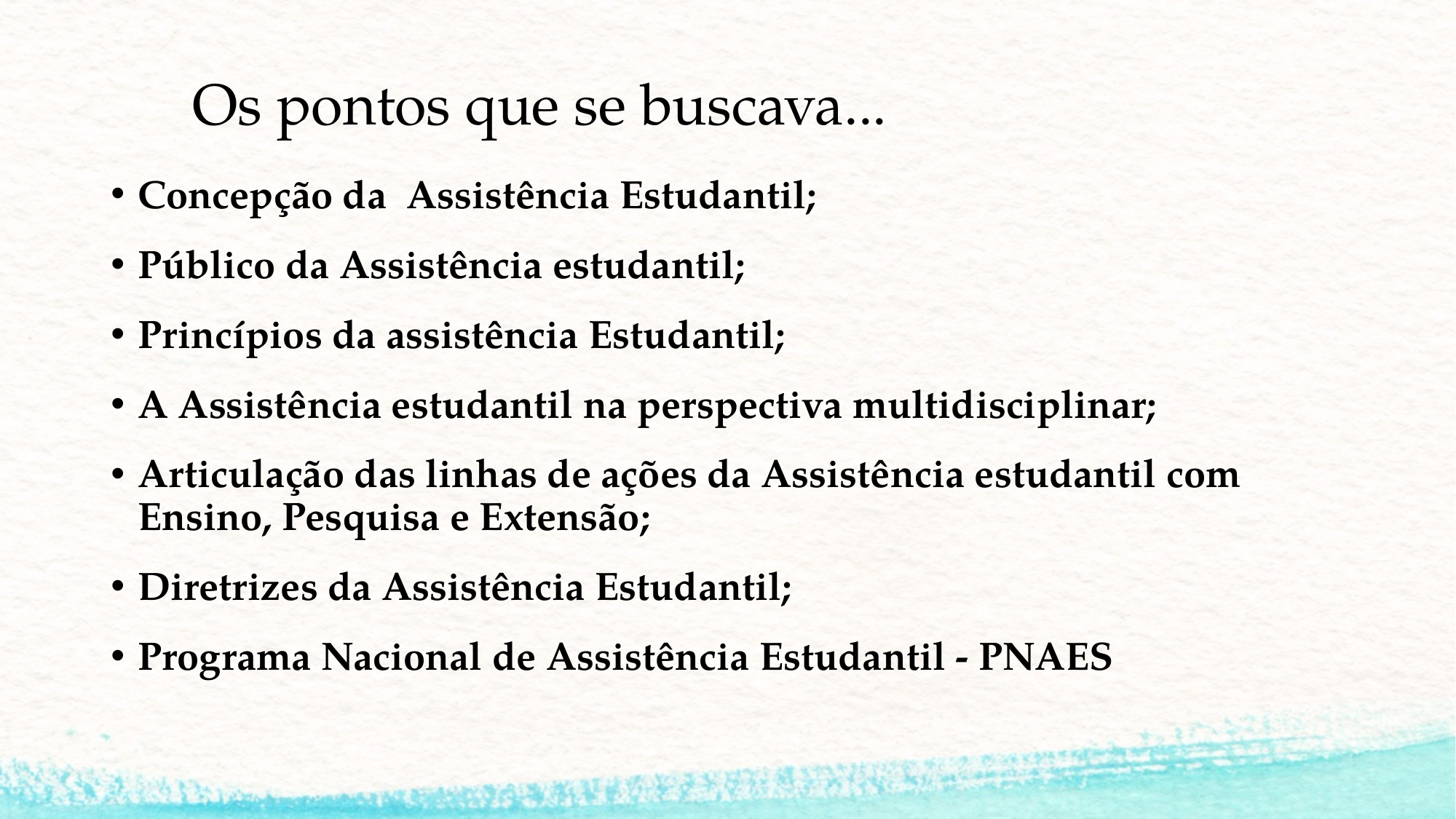

# Os pontos que se buscava...
Concepção da  Assistência Estudantil;
Público da Assistência estudantil;
Princípios da assistência Estudantil;
A Assistência estudantil na perspectiva multidisciplinar;
Articulação das linhas de ações da Assistência estudantil com Ensino, Pesquisa e Extensão;
Diretrizes da Assistência Estudantil;
Programa Nacional de Assistência Estudantil - PNAES